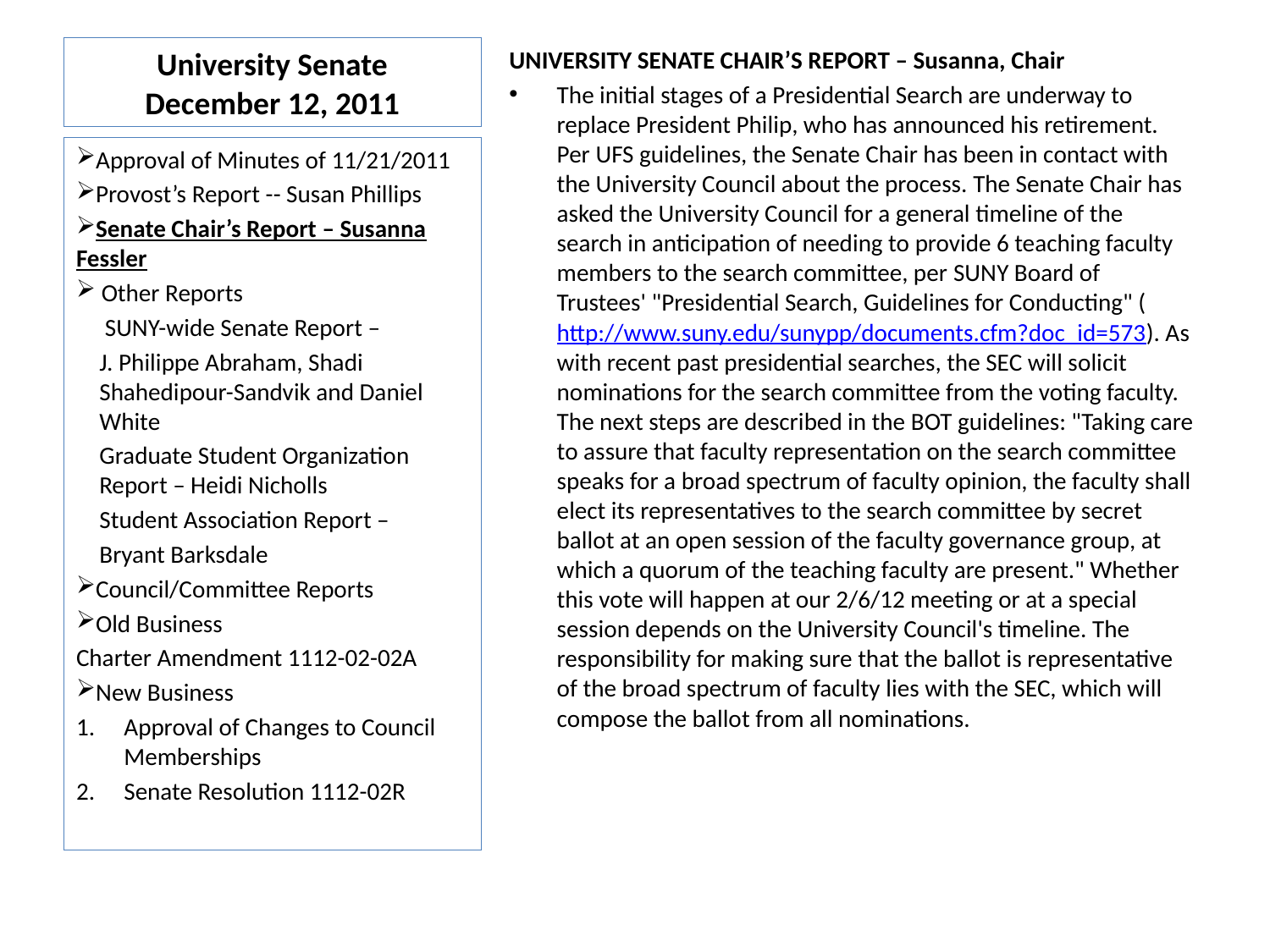

# University Senate December 12, 2011
UNIVERSITY SENATE CHAIR’S REPORT – Susanna, Chair
The initial stages of a Presidential Search are underway to replace President Philip, who has announced his retirement. Per UFS guidelines, the Senate Chair has been in contact with the University Council about the process. The Senate Chair has asked the University Council for a general timeline of the search in anticipation of needing to provide 6 teaching faculty members to the search committee, per SUNY Board of Trustees' "Presidential Search, Guidelines for Conducting" (http://www.suny.edu/sunypp/documents.cfm?doc_id=573). As with recent past presidential searches, the SEC will solicit nominations for the search committee from the voting faculty. The next steps are described in the BOT guidelines: "Taking care to assure that faculty representation on the search committee speaks for a broad spectrum of faculty opinion, the faculty shall elect its representatives to the search committee by secret ballot at an open session of the faculty governance group, at which a quorum of the teaching faculty are present." Whether this vote will happen at our 2/6/12 meeting or at a special session depends on the University Council's timeline. The responsibility for making sure that the ballot is representative of the broad spectrum of faculty lies with the SEC, which will compose the ballot from all nominations.
Approval of Minutes of 11/21/2011
Provost’s Report -- Susan Phillips
Senate Chair’s Report – Susanna Fessler
 Other Reports
 SUNY-wide Senate Report –
J. Philippe Abraham, Shadi Shahedipour-Sandvik and Daniel White
Graduate Student Organization Report – Heidi Nicholls
Student Association Report –
Bryant Barksdale
Council/Committee Reports
Old Business
Charter Amendment 1112-02-02A
New Business
Approval of Changes to Council Memberships
Senate Resolution 1112-02R